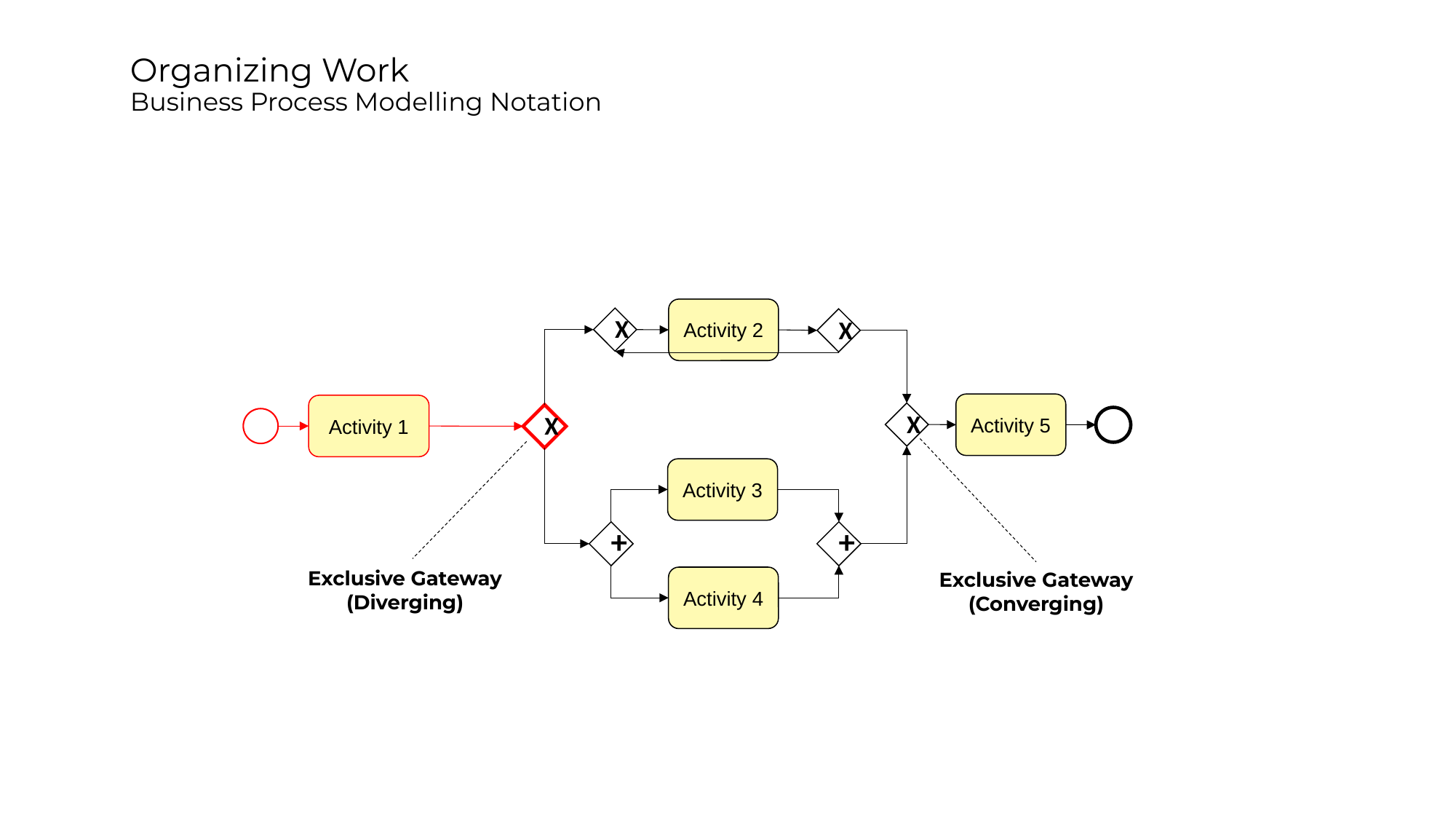

# Organizing Work Business Process Modelling Notation
Activity 2
X
X
Activity 5
Activity 1
X
X

Activity 3
+
+
Exclusive Gateway
(Diverging)
Exclusive Gateway
(Converging)
Activity 4

Page 2
Resource Allocation in Business Processes